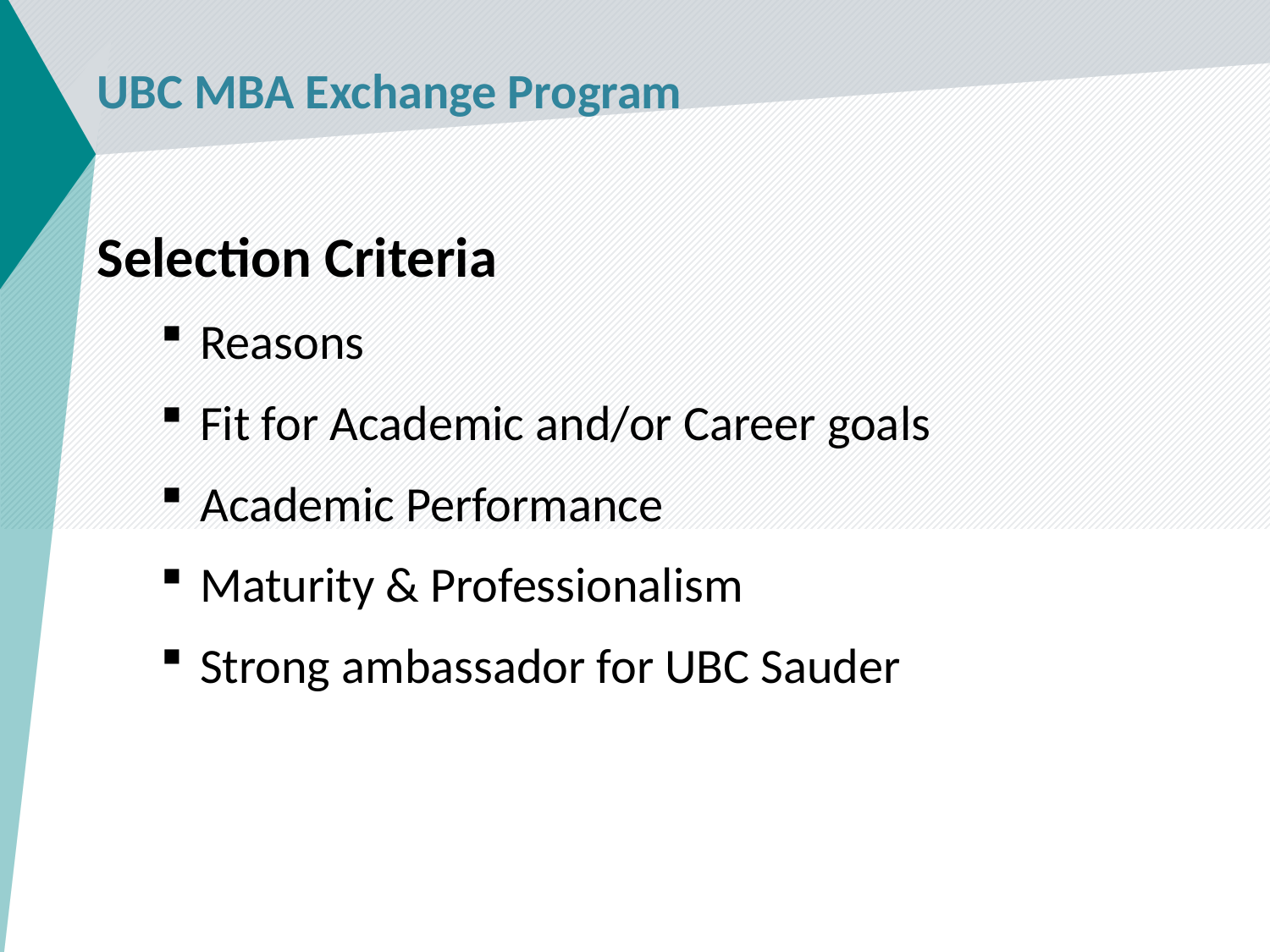

UBC MBA Exchange Program
Selection Criteria
Reasons
Fit for Academic and/or Career goals
Academic Performance
Maturity & Professionalism
Strong ambassador for UBC Sauder